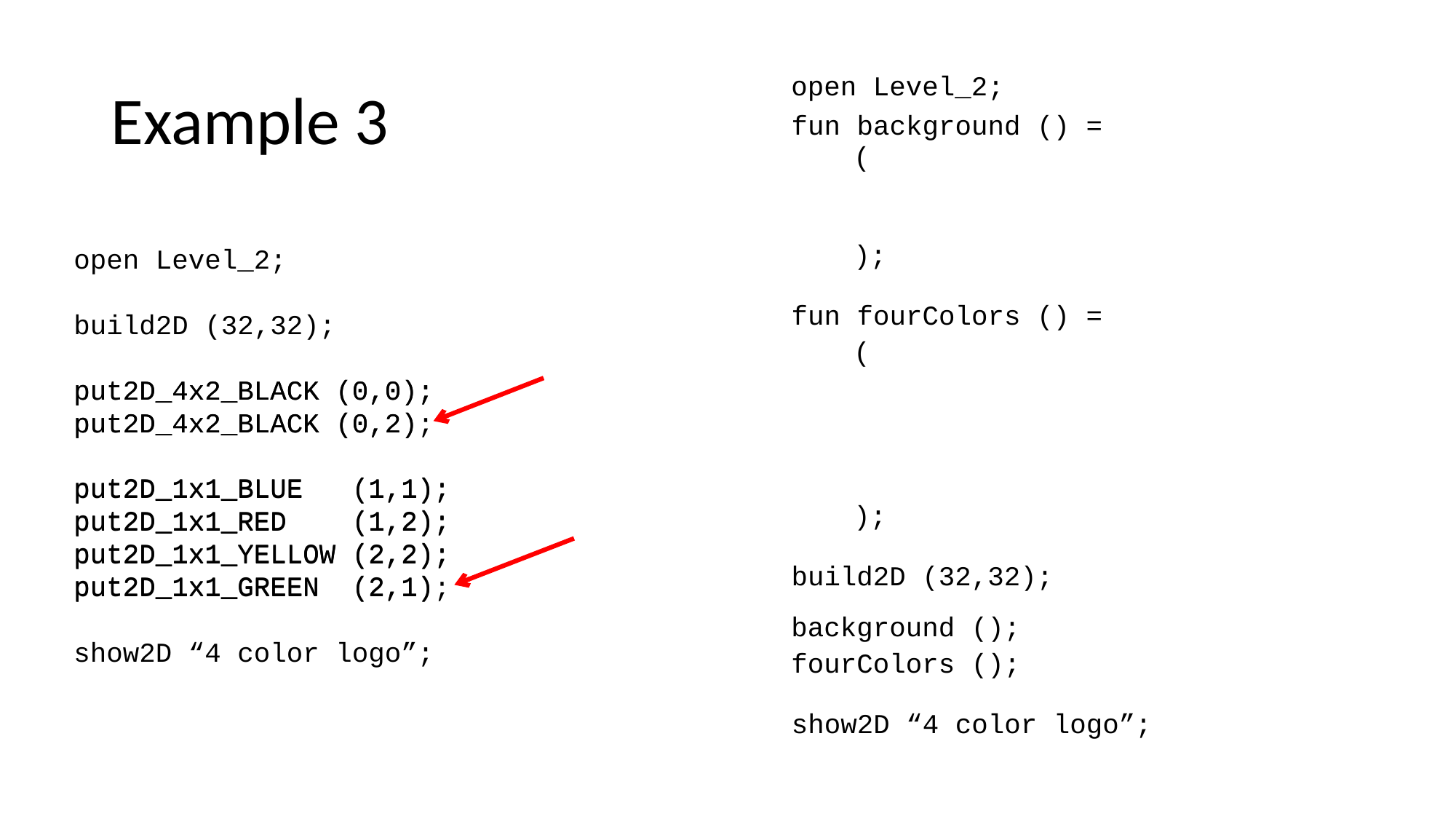

# Example 3
open Level_2;
fun background () =
(

);
open Level_2;

build2D (32,32);

put2D_4x2_BLACK (0,0);
put2D_4x2_BLACK (0,2);

put2D_1x1_BLUE   (1,1);
put2D_1x1_RED    (1,2);
put2D_1x1_YELLOW (2,2);
put2D_1x1_GREEN  (2,1);

show2D “4 color logo”;
fun fourColors () =
(

);
put2D_4x2_BLACK (0,0);
put2D_4x2_BLACK (0,2)
put2D_1x1_BLUE   (1,1);
put2D_1x1_RED    (1,2);
put2D_1x1_YELLOW (2,2);
put2D_1x1_GREEN  (2,1)
build2D (32,32);
background ();
fourColors ();
show2D “4 color logo”;